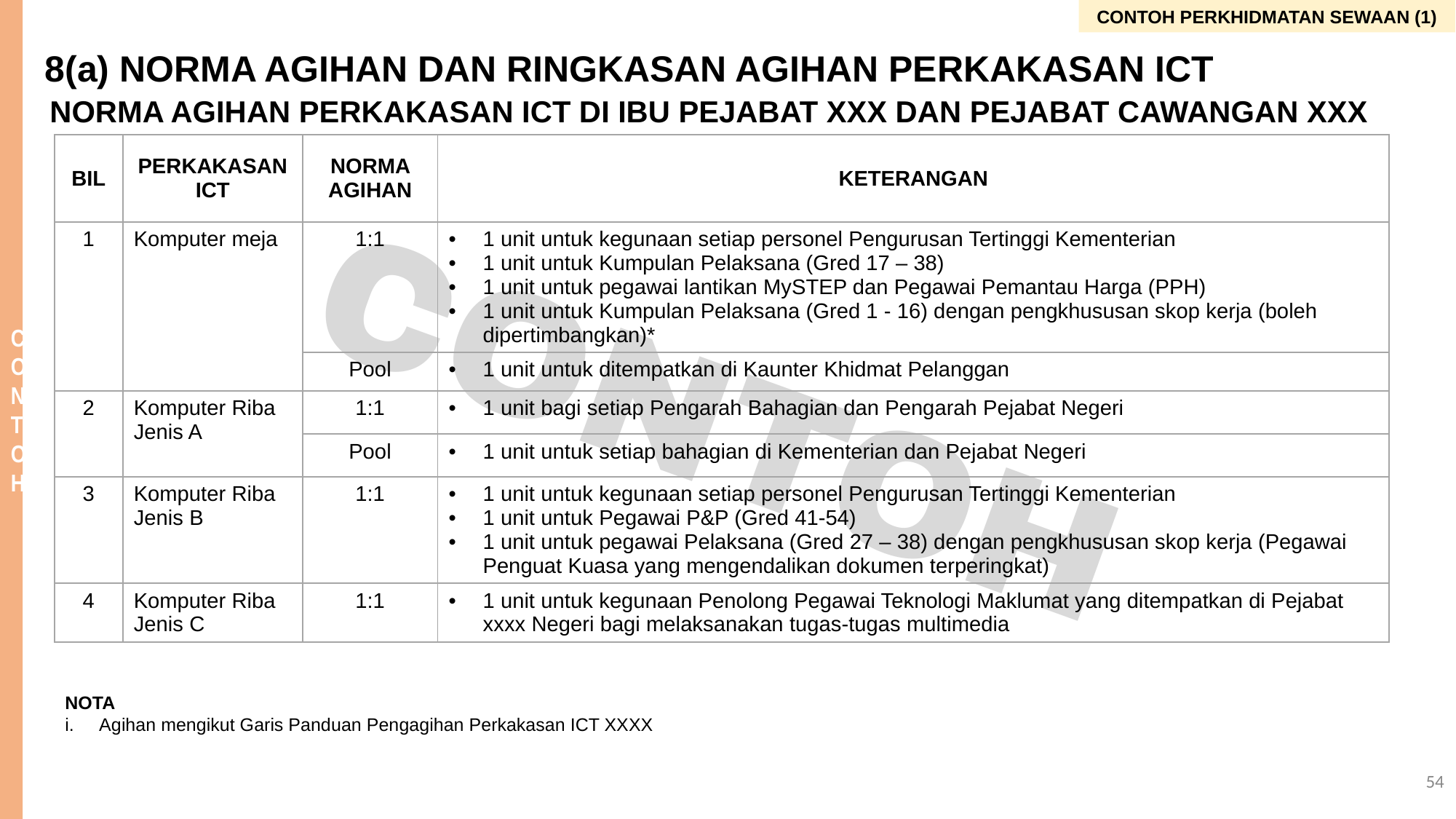

CONTOH PERKHIDMATAN SEWAAN (1)
8(a) NORMA AGIHAN DAN RINGKASAN AGIHAN PERKAKASAN ICT
NORMA AGIHAN PERKAKASAN ICT DI IBU PEJABAT XXX DAN PEJABAT CAWANGAN XXX
| BIL | PERKAKASAN ICT | NORMA AGIHAN | KETERANGAN |
| --- | --- | --- | --- |
| 1 | Komputer meja | 1:1 | 1 unit untuk kegunaan setiap personel Pengurusan Tertinggi Kementerian 1 unit untuk Kumpulan Pelaksana (Gred 17 – 38) 1 unit untuk pegawai lantikan MySTEP dan Pegawai Pemantau Harga (PPH) 1 unit untuk Kumpulan Pelaksana (Gred 1 - 16) dengan pengkhususan skop kerja (boleh dipertimbangkan)\* |
|  |  | Pool | 1 unit untuk ditempatkan di Kaunter Khidmat Pelanggan |
| 2 | Komputer Riba Jenis A | 1:1 | 1 unit bagi setiap Pengarah Bahagian dan Pengarah Pejabat Negeri |
|  |  | Pool | 1 unit untuk setiap bahagian di Kementerian dan Pejabat Negeri |
| 3 | Komputer Riba Jenis B | 1:1 | 1 unit untuk kegunaan setiap personel Pengurusan Tertinggi Kementerian 1 unit untuk Pegawai P&P (Gred 41-54) 1 unit untuk pegawai Pelaksana (Gred 27 – 38) dengan pengkhususan skop kerja (Pegawai Penguat Kuasa yang mengendalikan dokumen terperingkat) |
| 4 | Komputer Riba Jenis C | 1:1 | 1 unit untuk kegunaan Penolong Pegawai Teknologi Maklumat yang ditempatkan di Pejabat xxxx Negeri bagi melaksanakan tugas-tugas multimedia |
NOTA
Agihan mengikut Garis Panduan Pengagihan Perkakasan ICT XXXX
54